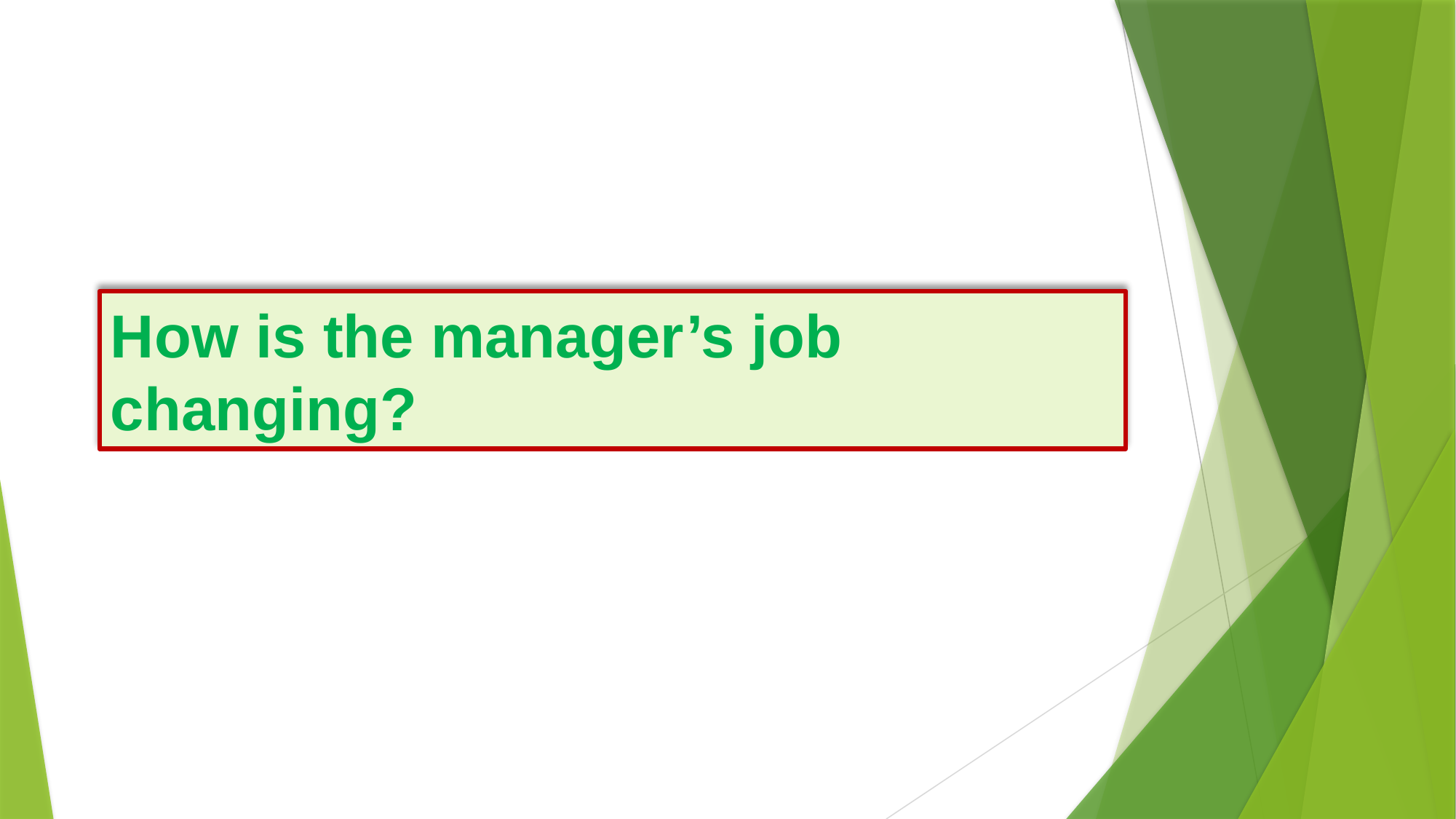

# How is the manager’s job changing?